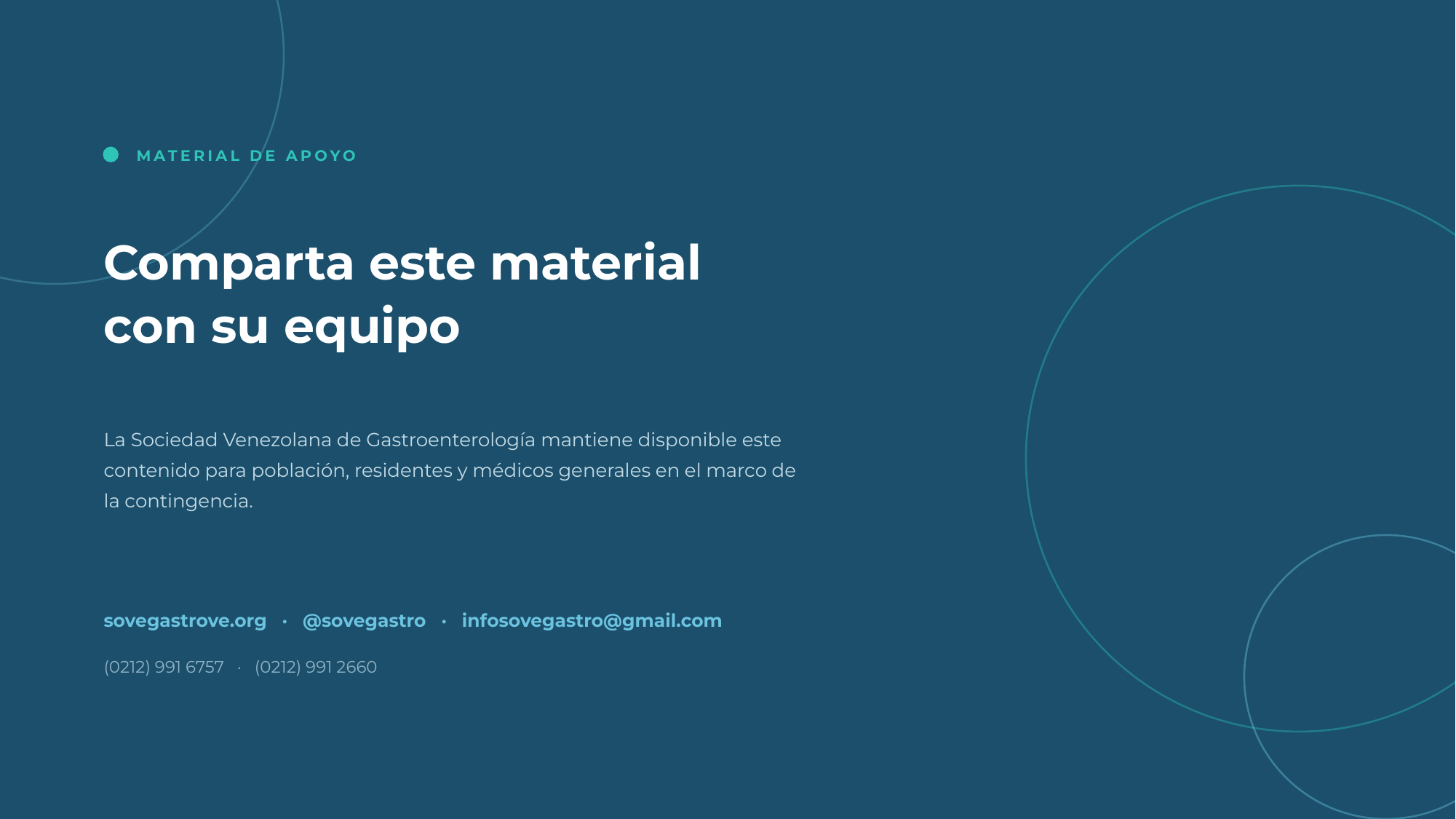

MATERIAL DE APOYO

Comparta este material
con su equipo
La Sociedad Venezolana de Gastroenterología mantiene disponible este contenido para población, residentes y médicos generales en el marco de la contingencia.

sovegastrove.org   ·   @sovegastro   ·   infosovegastro@gmail.com
(0212) 991 6757   ·   (0212) 991 2660